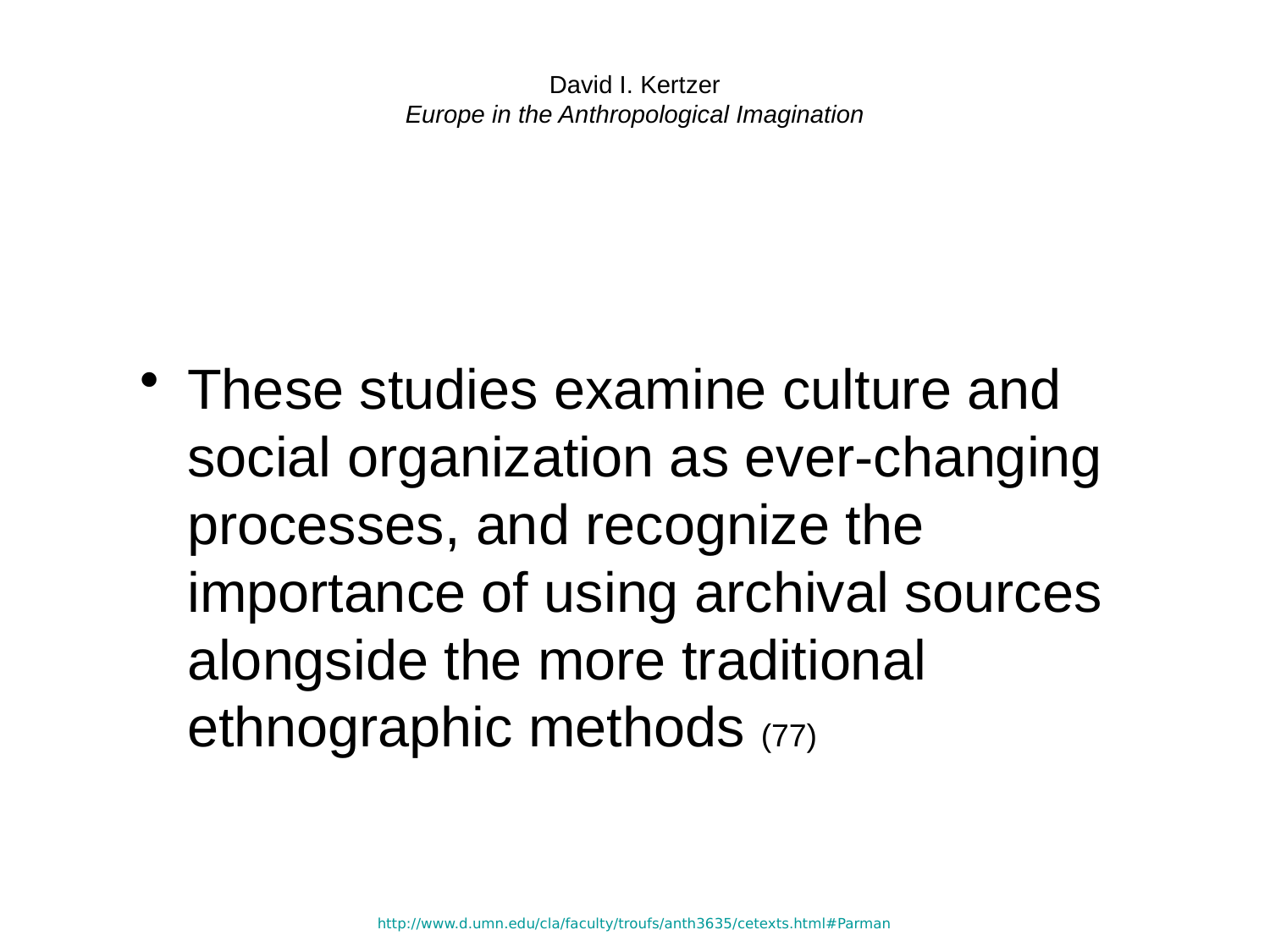

# David I. Kertzer Europe in the Anthropological Imagination

These studies examine culture and social organization as ever-changing processes, and recognize the importance of using archival sources alongside the more traditional ethnographic methods (77)
http://www.d.umn.edu/cla/faculty/troufs/anth3635/cetexts.html#Parman